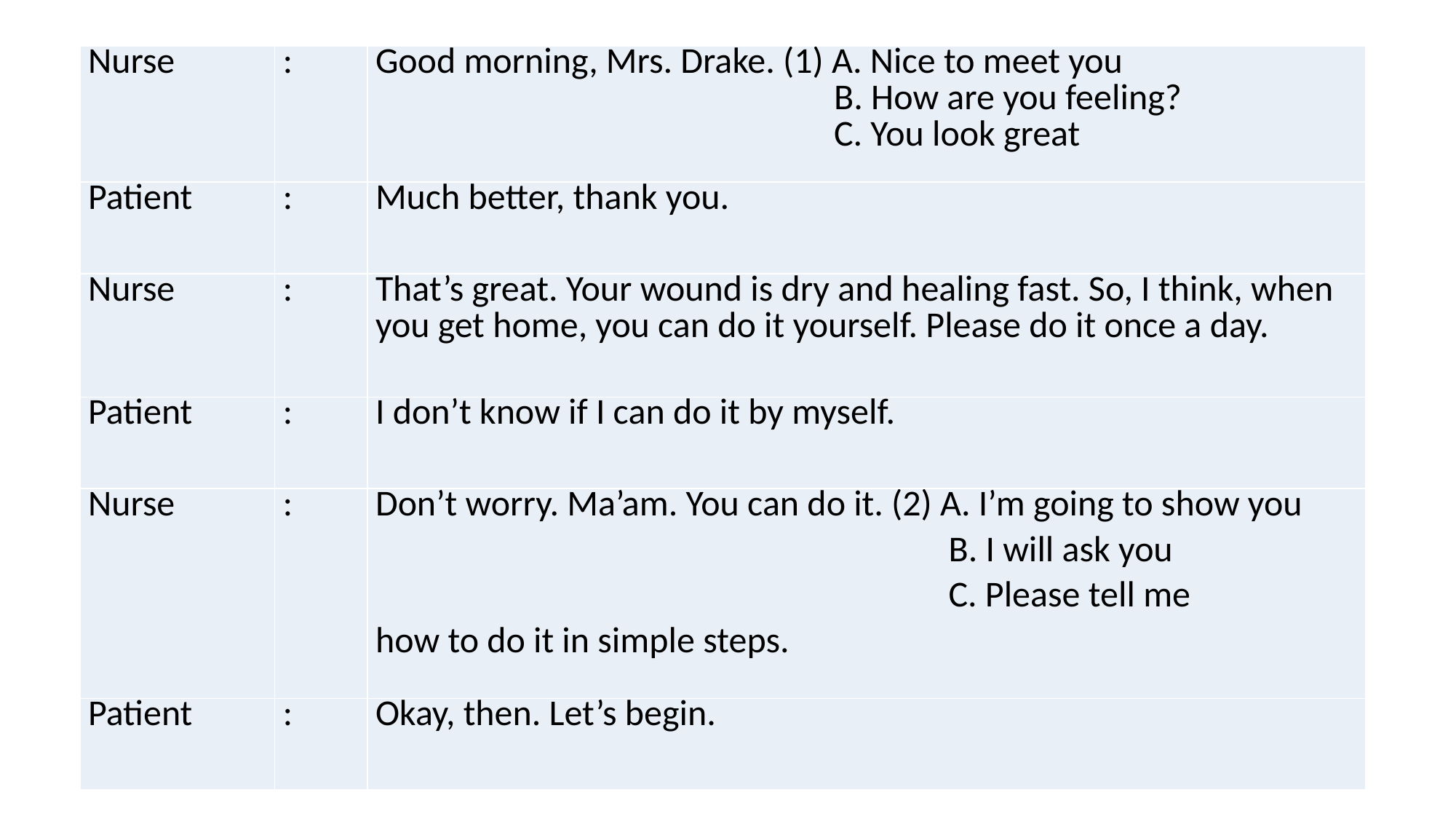

| Nurse | : | Good morning, Mrs. Drake. (1) A. Nice to meet you B. How are you feeling? C. You look great |
| --- | --- | --- |
| Patient | : | Much better, thank you. |
| Nurse | : | That’s great. Your wound is dry and healing fast. So, I think, when you get home, you can do it yourself. Please do it once a day. |
| Patient | : | I don’t know if I can do it by myself. |
| Nurse | : | Don’t worry. Ma’am. You can do it. (2) A. I’m going to show you B. I will ask you C. Please tell me how to do it in simple steps. |
| Patient | : | Okay, then. Let’s begin. |